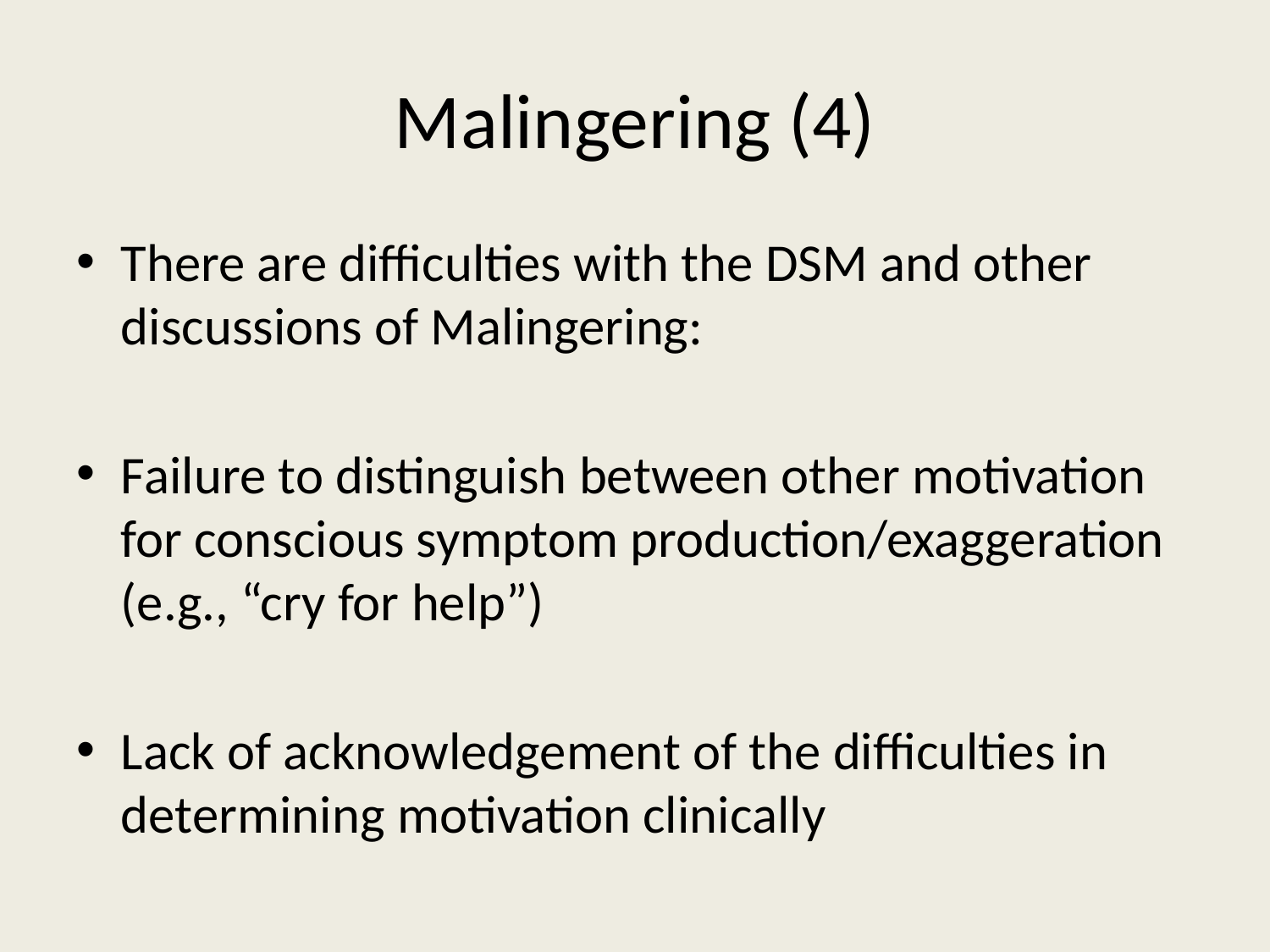

# Malingering (4)
There are difficulties with the DSM and other discussions of Malingering:

Failure to distinguish between other motivation for conscious symptom production/exaggeration (e.g., “cry for help”)

Lack of acknowledgement of the difficulties in determining motivation clinically